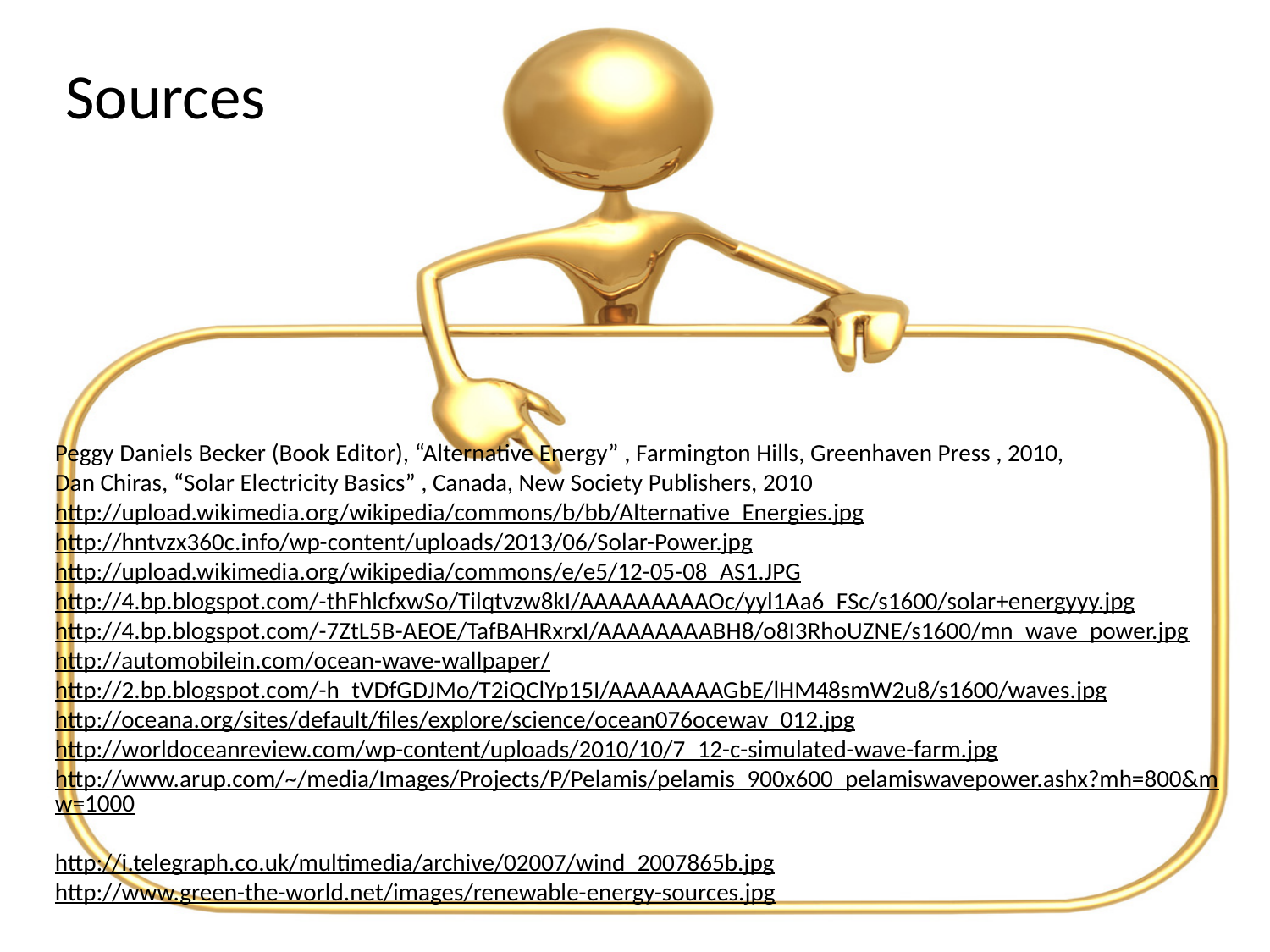

# Sources

Peggy Daniels Becker (Book Editor), “Alternative Energy” , Farmington Hills, Greenhaven Press , 2010,
Dan Chiras, “Solar Electricity Basics” , Canada, New Society Publishers, 2010
http://upload.wikimedia.org/wikipedia/commons/b/bb/Alternative_Energies.jpg
http://hntvzx360c.info/wp-content/uploads/2013/06/Solar-Power.jpg
http://upload.wikimedia.org/wikipedia/commons/e/e5/12-05-08_AS1.JPG
http://4.bp.blogspot.com/-thFhlcfxwSo/Tilqtvzw8kI/AAAAAAAAAOc/yyl1Aa6_FSc/s1600/solar+energyyy.jpg
http://4.bp.blogspot.com/-7ZtL5B-AEOE/TafBAHRxrxI/AAAAAAAABH8/o8I3RhoUZNE/s1600/mn_wave_power.jpg
http://automobilein.com/ocean-wave-wallpaper/
http://2.bp.blogspot.com/-h_tVDfGDJMo/T2iQClYp15I/AAAAAAAAGbE/lHM48smW2u8/s1600/waves.jpg
http://oceana.org/sites/default/files/explore/science/ocean076ocewav_012.jpg
http://worldoceanreview.com/wp-content/uploads/2010/10/7_12-c-simulated-wave-farm.jpg
http://www.arup.com/~/media/Images/Projects/P/Pelamis/pelamis_900x600_pelamiswavepower.ashx?mh=800&mw=1000
http://i.telegraph.co.uk/multimedia/archive/02007/wind_2007865b.jpg
http://www.green-the-world.net/images/renewable-energy-sources.jpg